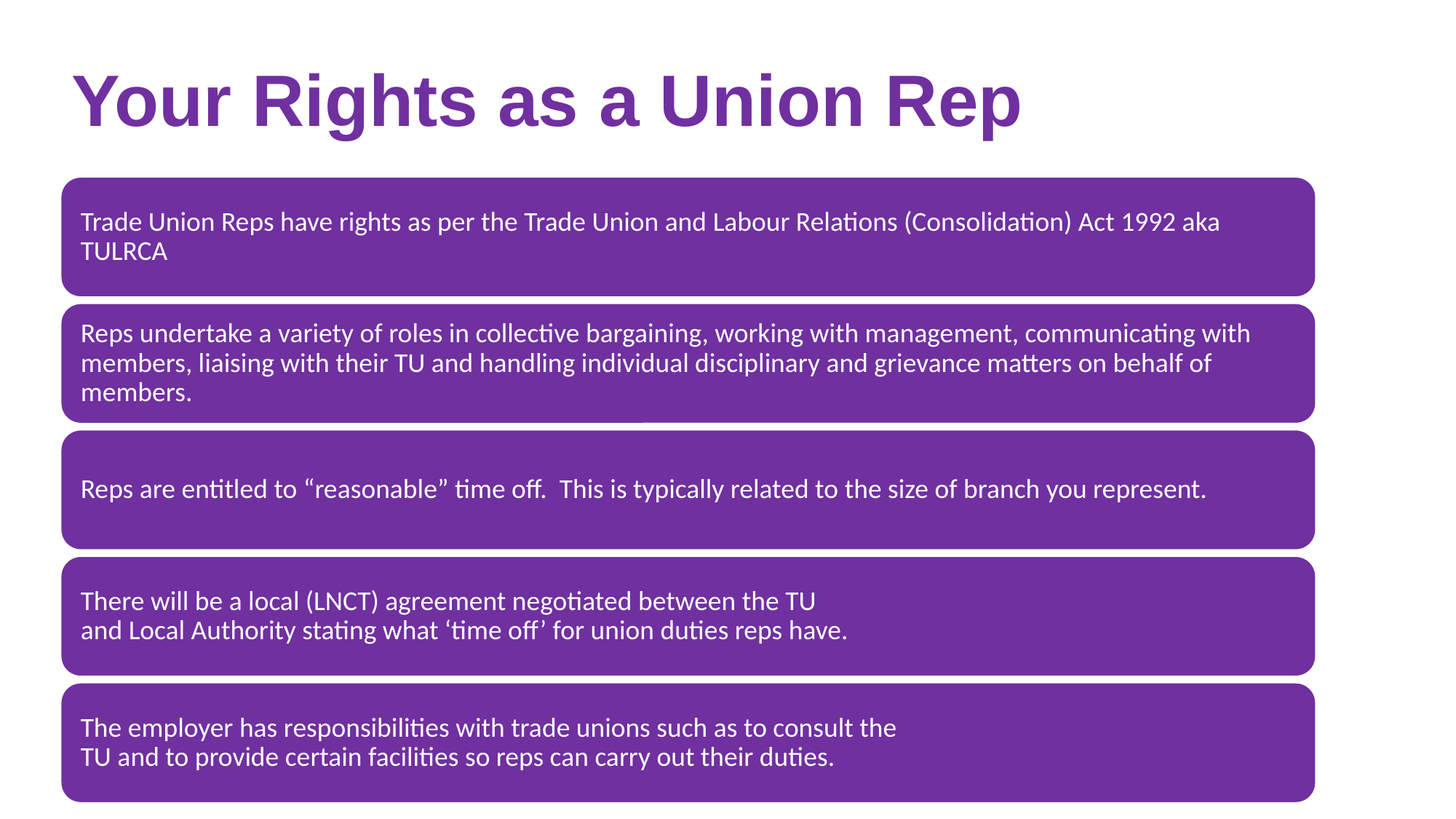

Your Rights as a Union Rep
# Trade Union representatives’ duties and responsibilities
Trade Union Reps have rights as per the Trade Union and Labour Relations (Consolidation) Act 1992 aka TULRCA
Reps undertake a variety of roles in collective bargaining, working with management, communicating with members, liaising with their TU and handling individual disciplinary and grievance matters on behalf of members.
Reps are entitled to “reasonable” time off.  This is typically related to the size of branch you represent.
There will be a local (LNCT) agreement negotiated between the TU
and Local Authority stating what ‘time off’ for union duties reps have.
The employer has responsibilities with trade unions such as to consult the
TU and to provide certain facilities so reps can carry out their duties.